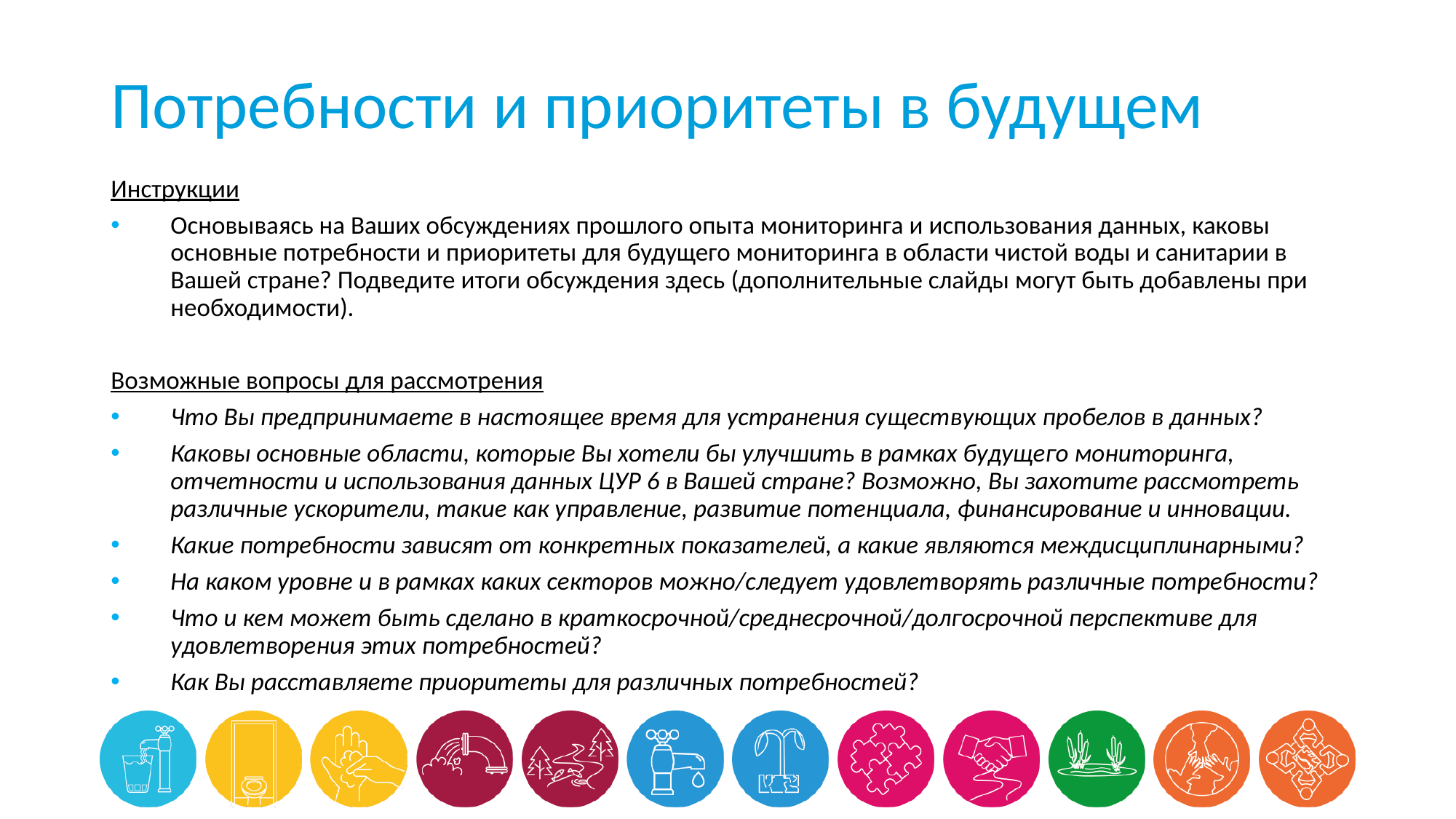

# Потребности и приоритеты в будущем
Инструкции
Основываясь на Ваших обсуждениях прошлого опыта мониторинга и использования данных, каковы основные потребности и приоритеты для будущего мониторинга в области чистой воды и санитарии в Вашей стране? Подведите итоги обсуждения здесь (дополнительные слайды могут быть добавлены при необходимости).

Возможные вопросы для рассмотрения
Что Вы предпринимаете в настоящее время для устранения существующих пробелов в данных?
Каковы основные области, которые Вы хотели бы улучшить в рамках будущего мониторинга, отчетности и использования данных ЦУР 6 в Вашей стране? Возможно, Вы захотите рассмотреть различные ускорители, такие как управление, развитие потенциала, финансирование и инновации.
Какие потребности зависят от конкретных показателей, а какие являются междисциплинарными?
На каком уровне и в рамках каких секторов можно/следует удовлетворять различные потребности?
Что и кем может быть сделано в краткосрочной/среднесрочной/долгосрочной перспективе для удовлетворения этих потребностей?
Как Вы расставляете приоритеты для различных потребностей?